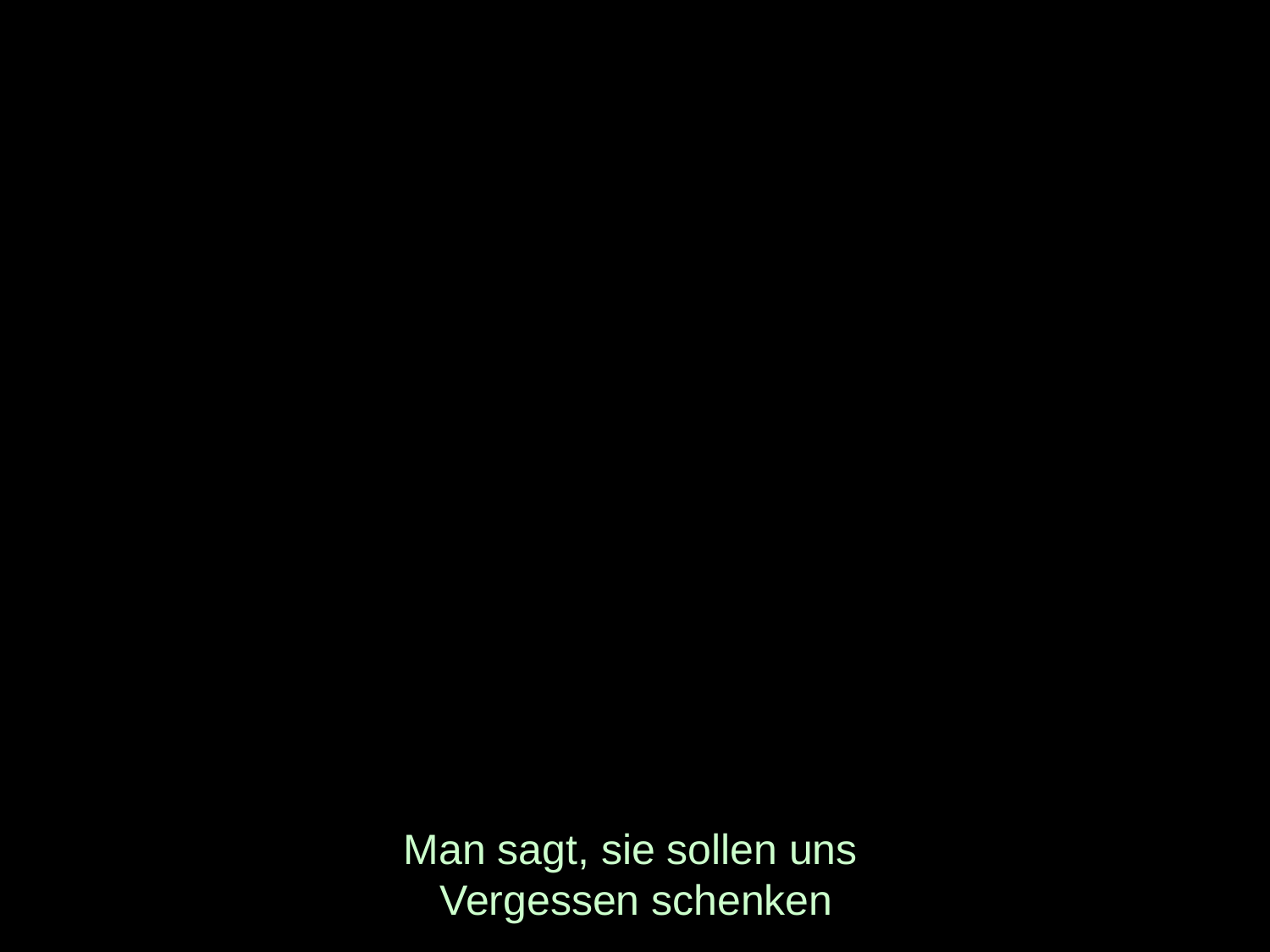

# Man sagt, sie sollen uns Vergessen schenken